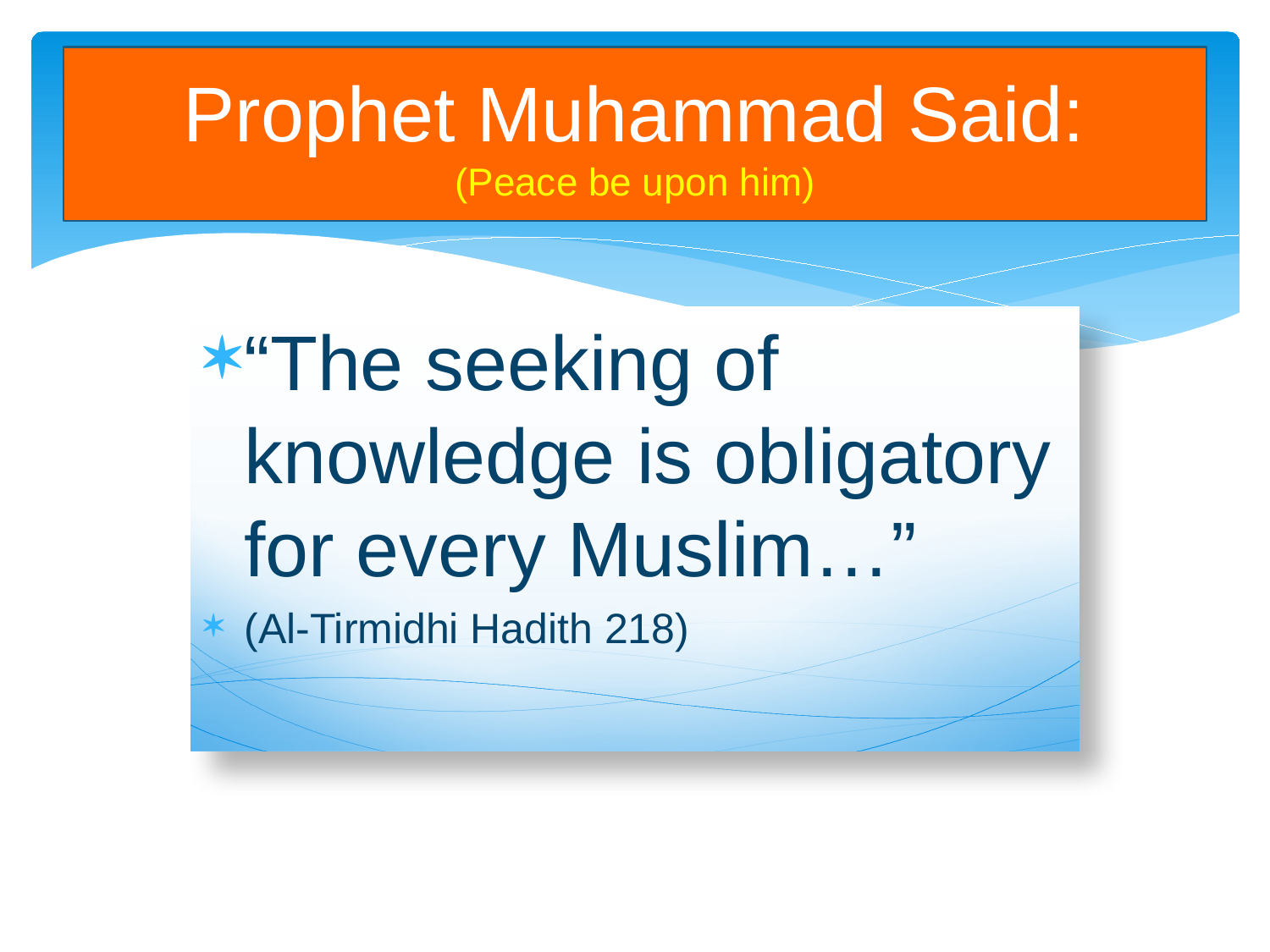

# Prophet Muhammad Said: (Peace be upon him)
“The seeking of knowledge is obligatory for every Muslim…”
(Al-Tirmidhi Hadith 218)